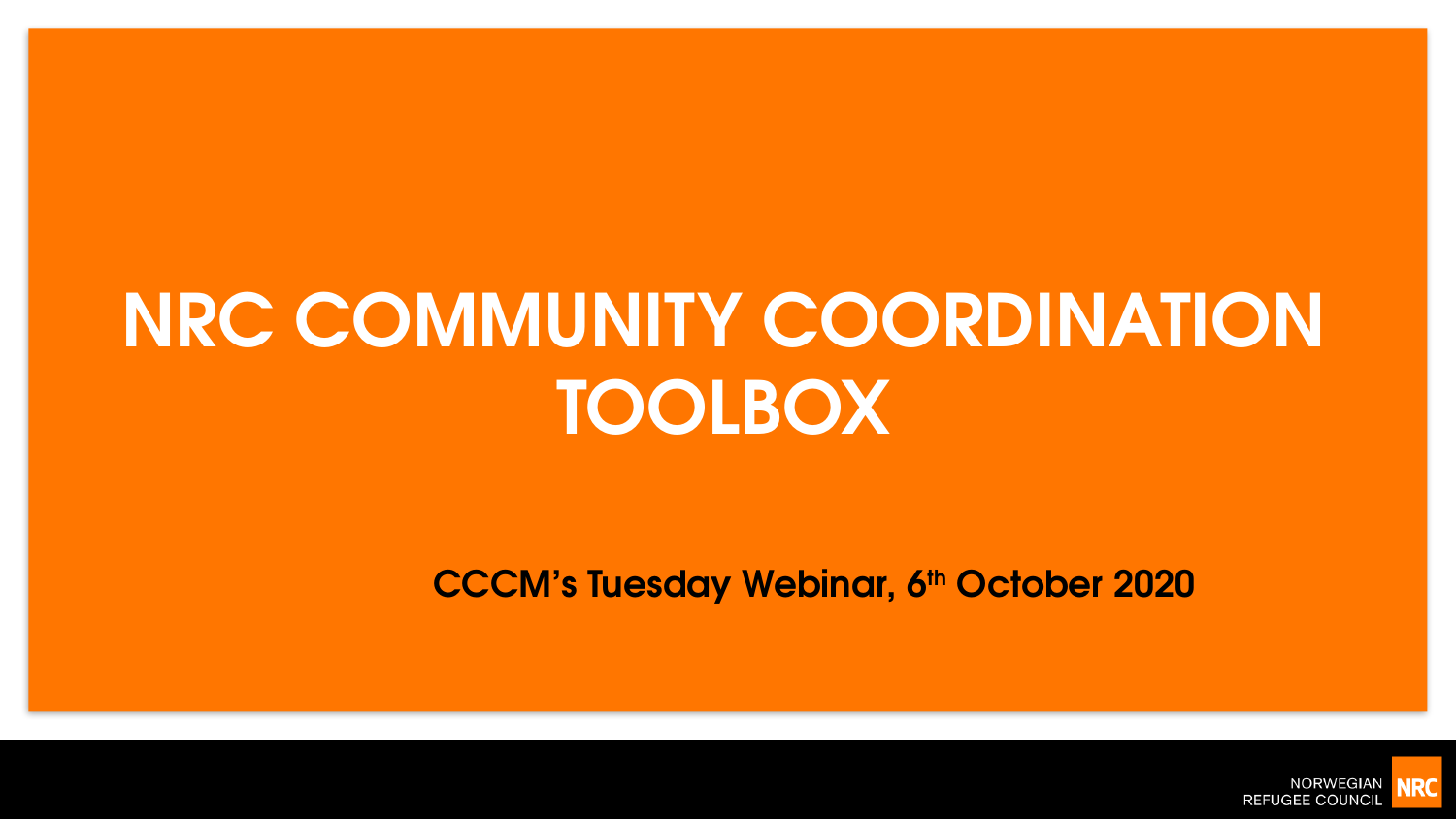

# NRC COMMUNITY COORDINATION TOOLBOX
CCCM’s Tuesday Webinar, 6th October 2020